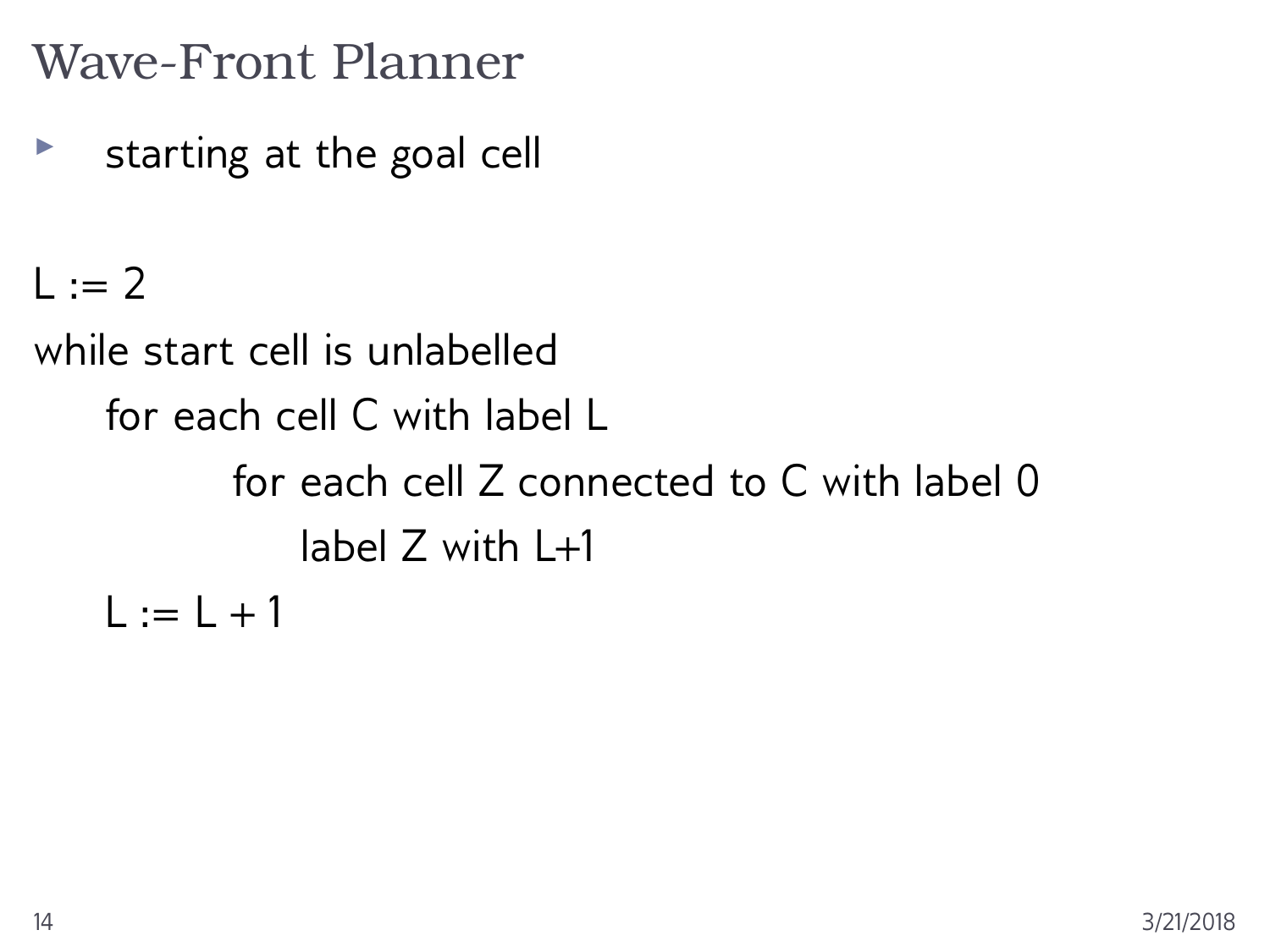

# Wave-Front Planner
starting at the goal cell

L := 2
while start cell is unlabelled
	for each cell C with label L
		for each cell Z connected to C with label 0
		     label Z with L+1
	L := L + 1

14

3/21/2018